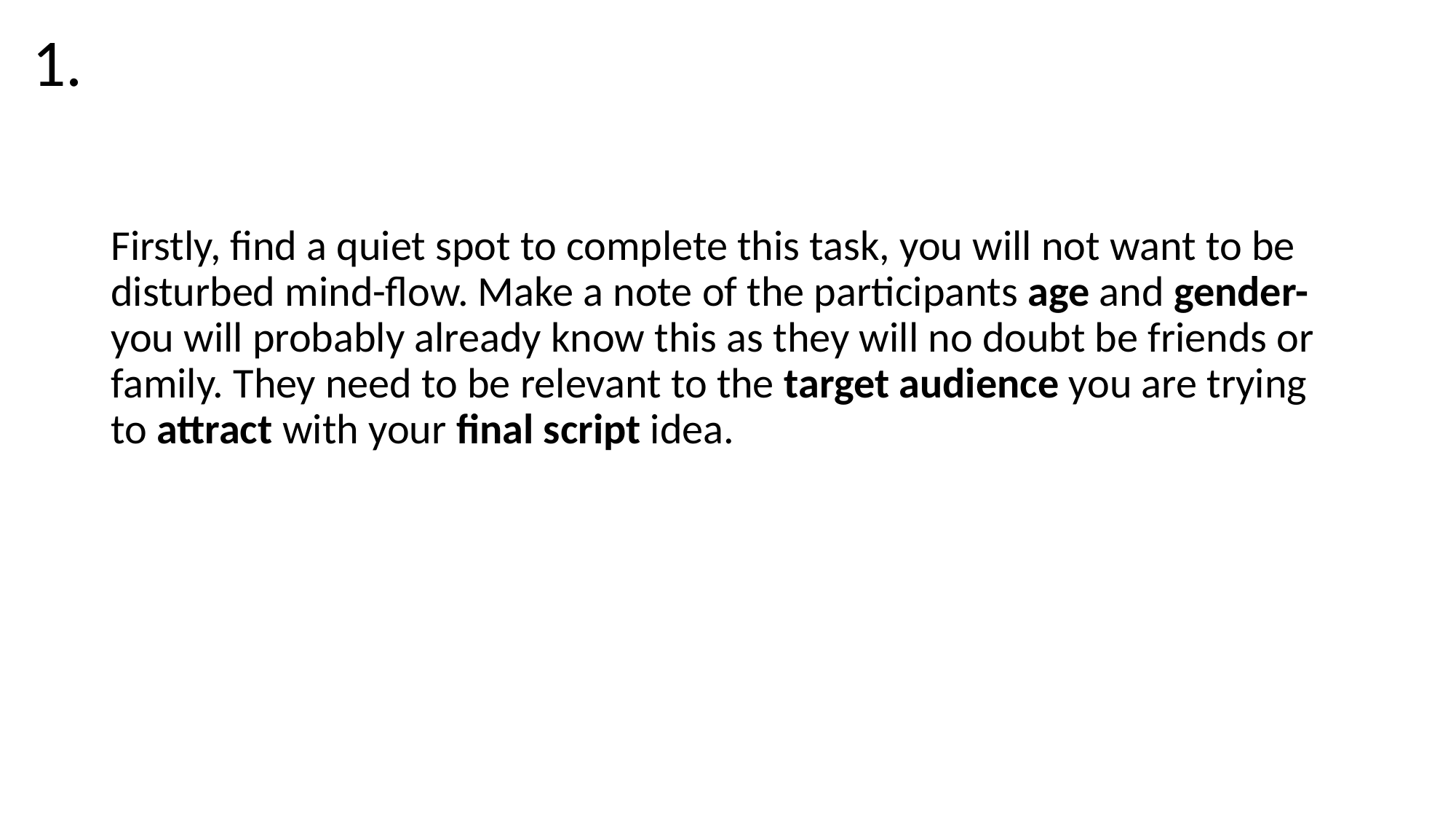

# 1.
Firstly, find a quiet spot to complete this task, you will not want to be disturbed mind-flow. Make a note of the participants age and gender- you will probably already know this as they will no doubt be friends or family. They need to be relevant to the target audience you are trying to attract with your final script idea.